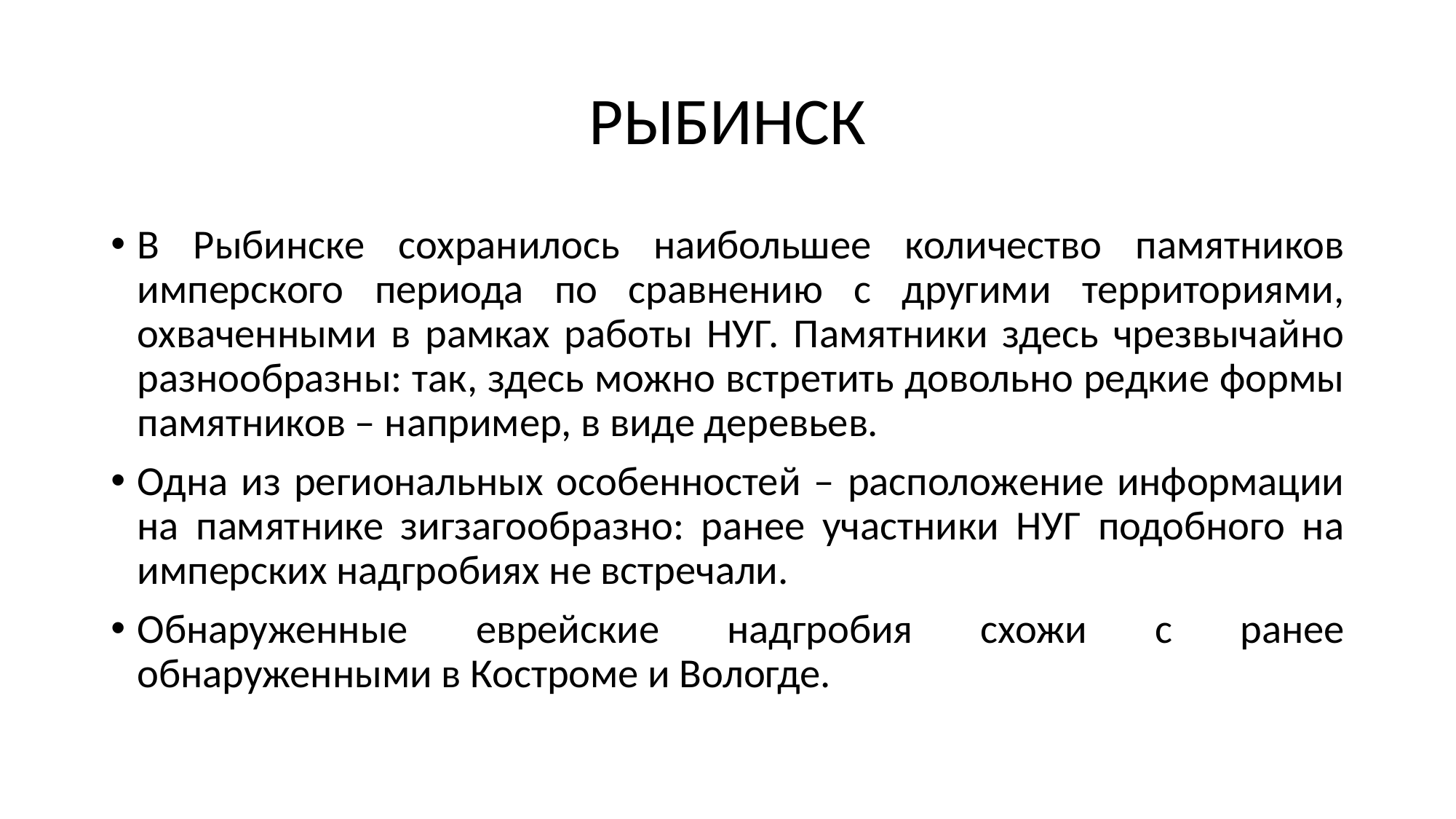

# РЫБИНСК
В Рыбинске сохранилось наибольшее количество памятников имперского периода по сравнению с другими территориями, охваченными в рамках работы НУГ. Памятники здесь чрезвычайно разнообразны: так, здесь можно встретить довольно редкие формы памятников – например, в виде деревьев.
Одна из региональных особенностей – расположение информации на памятнике зигзагообразно: ранее участники НУГ подобного на имперских надгробиях не встречали.
Обнаруженные еврейские надгробия схожи с ранее обнаруженными в Костроме и Вологде.